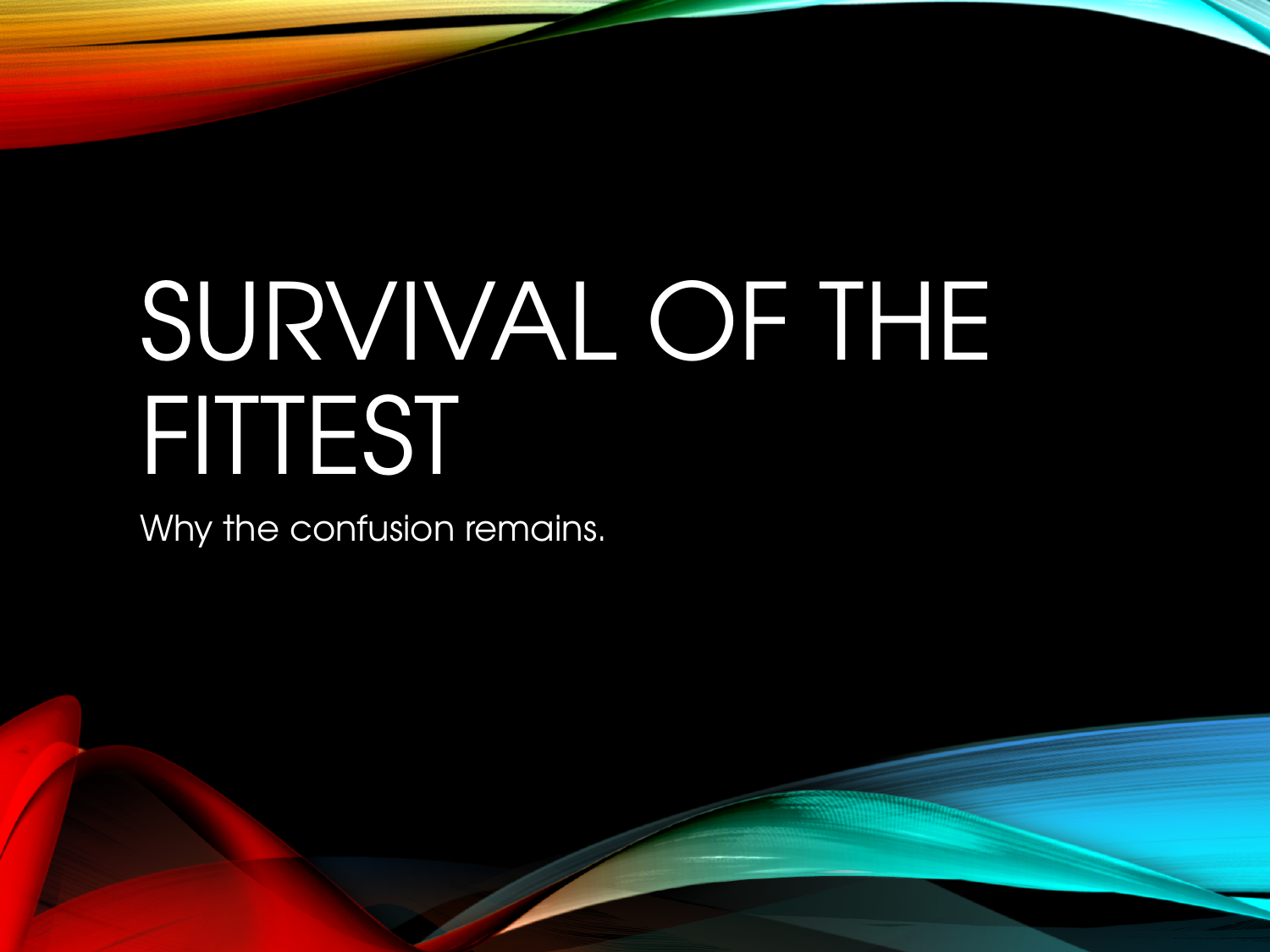

# Survival of the Fittest
Why the confusion remains.